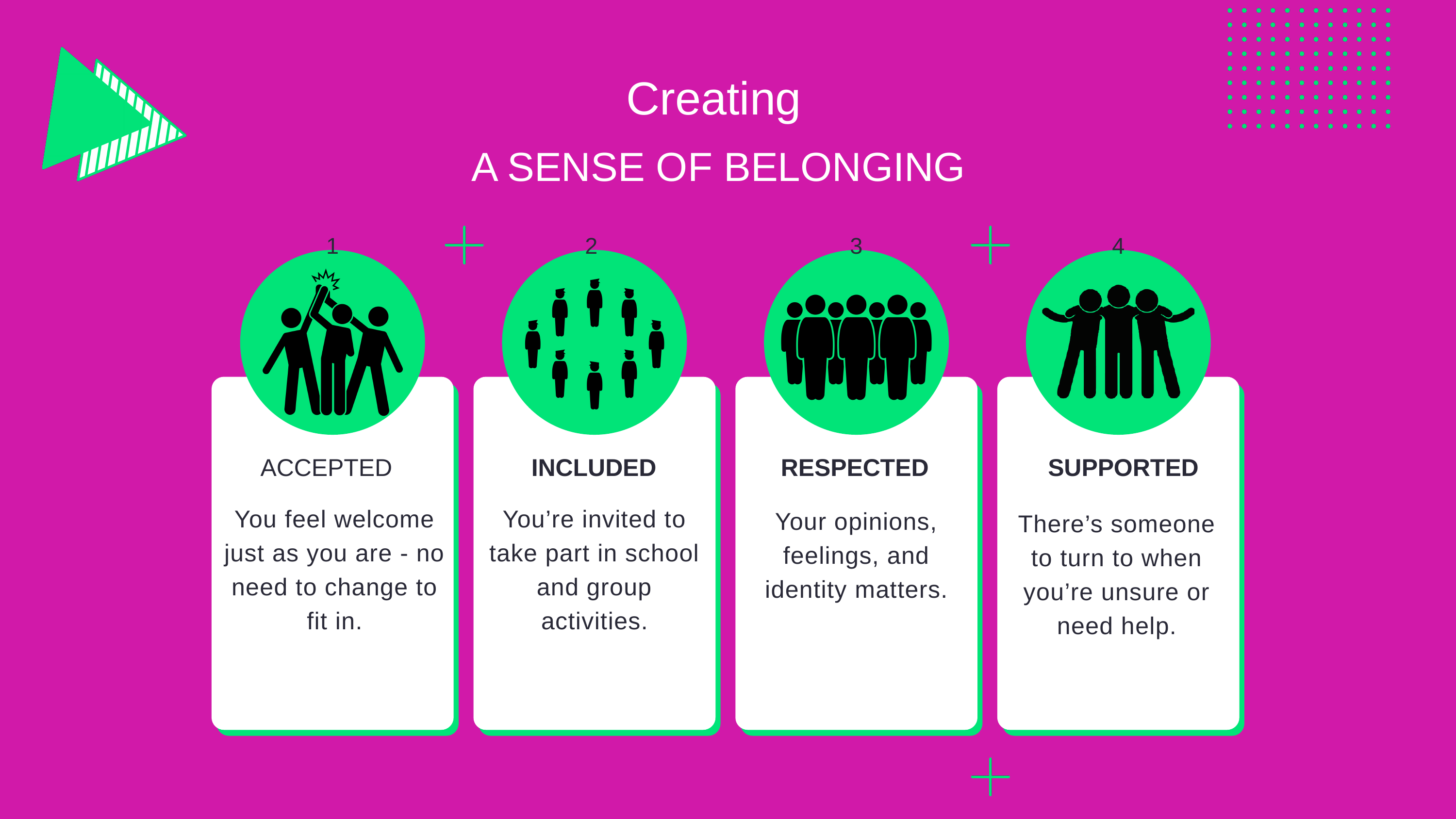

Creating
A SENSE OF BELONGING

1
2
3
4

ACCEPTED
You feel welcome just as you are - no need to change to fit in.
INCLUDED
You’re invited to take part in school and group activities.
RESPECTED
Your opinions, feelings, and identity matters.
SUPPORTED
There’s someone to turn to when you’re unsure or need help.